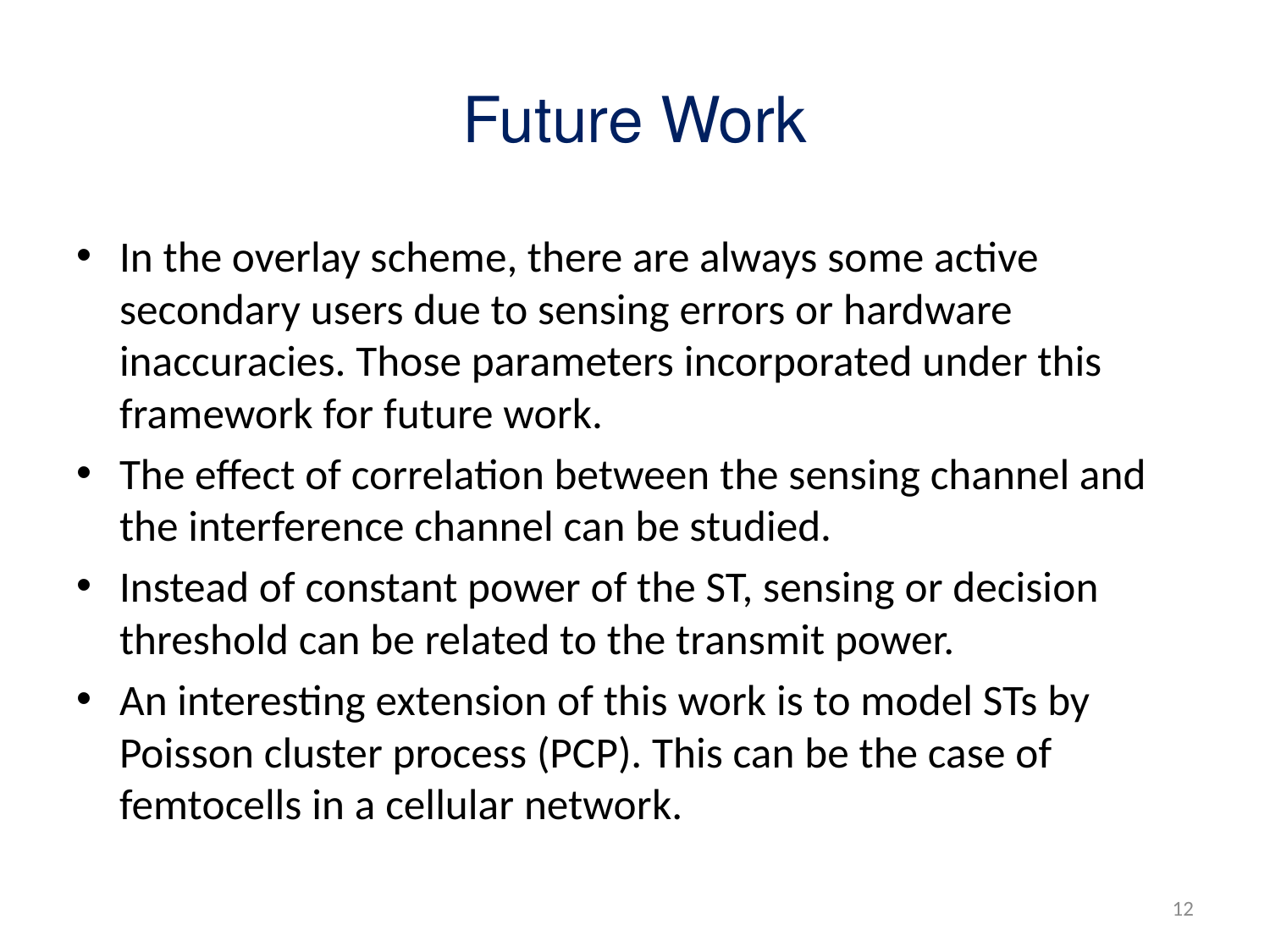

# Future Work
In the overlay scheme, there are always some active secondary users due to sensing errors or hardware inaccuracies. Those parameters incorporated under this framework for future work.
The effect of correlation between the sensing channel and the interference channel can be studied.
Instead of constant power of the ST, sensing or decision threshold can be related to the transmit power.
An interesting extension of this work is to model STs by Poisson cluster process (PCP). This can be the case of  femtocells in a cellular network.
12